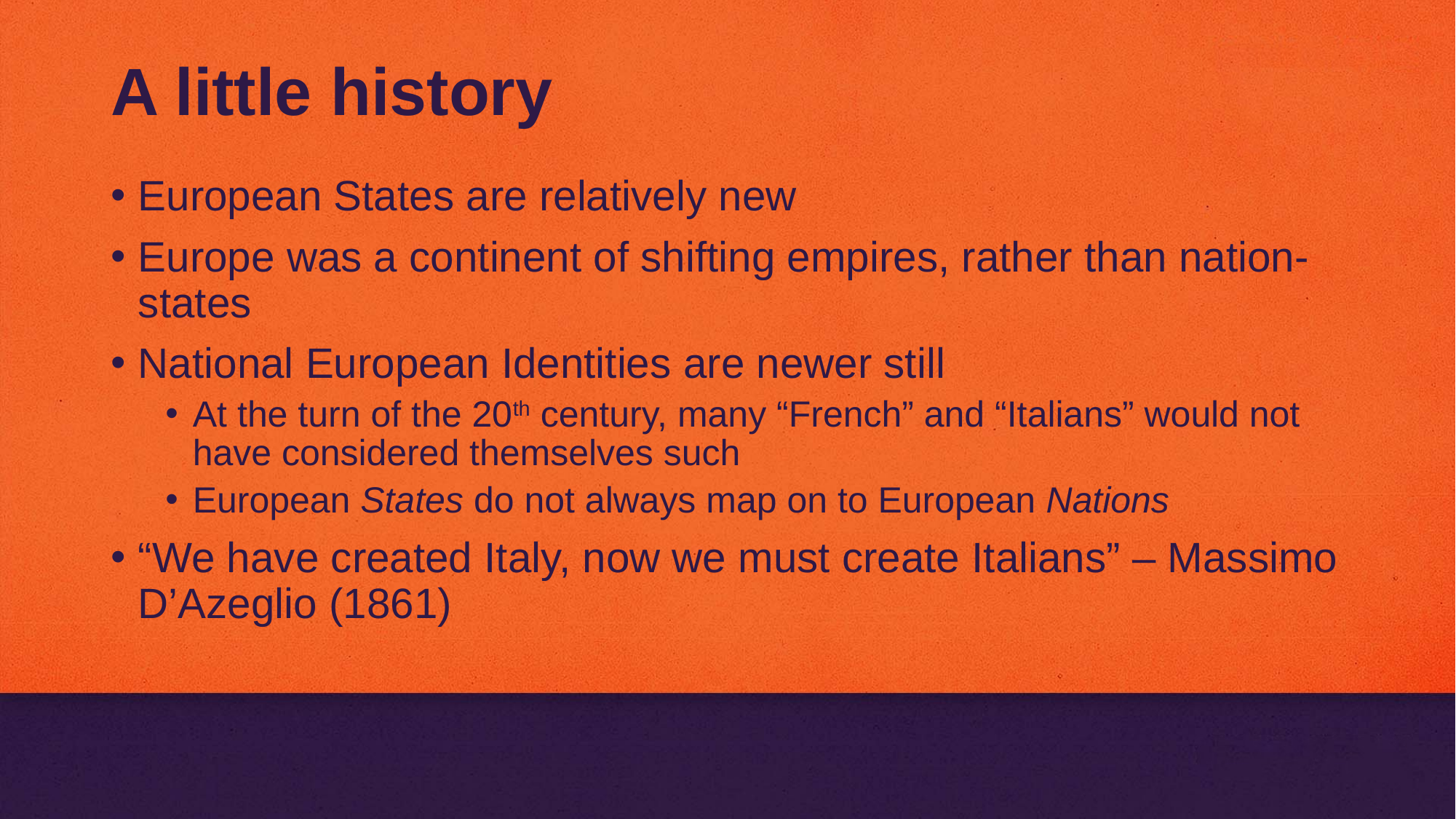

# A little history
European States are relatively new
Europe was a continent of shifting empires, rather than nation-states
National European Identities are newer still
At the turn of the 20th century, many “French” and “Italians” would not have considered themselves such
European States do not always map on to European Nations
“We have created Italy, now we must create Italians” – Massimo D’Azeglio (1861)